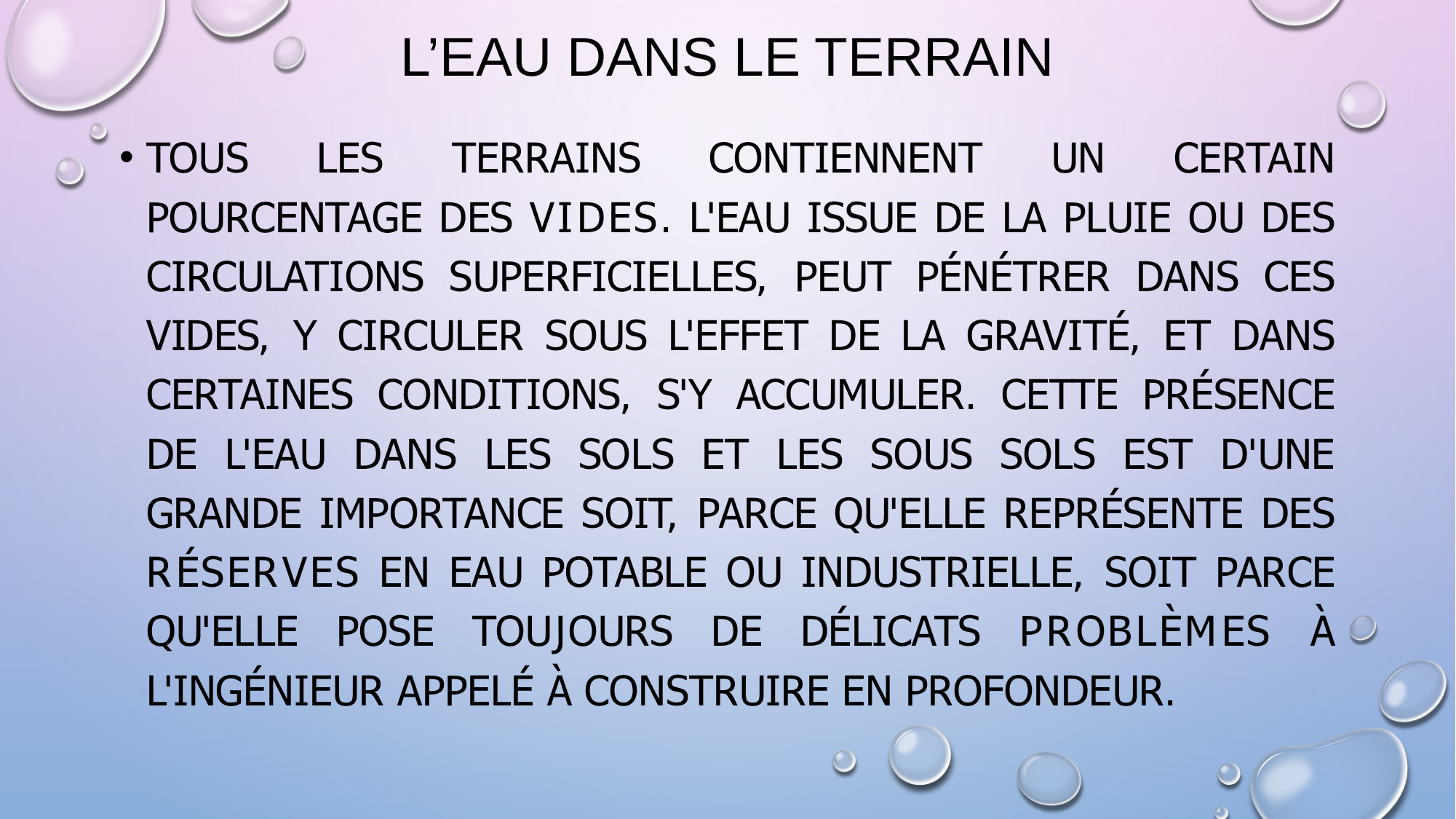

# L’eau dans le terrain
Tous les terrains contiennent un certain pourcentage des vides. L'eau issue de la pluie ou des circulations superficielles, peut pénétrer dans ces vides, y circuler sous l'effet de la gravité, et dans certaines conditions, s'y accumuler. Cette présence de l'eau dans les sols et les sous sols est d'une grande importance soit, parce qu'elle représente des réserves en eau potable ou industrielle, soit parce qu'elle pose toujours de délicats problèmes à l'ingénieur appelé à construire en profondeur.